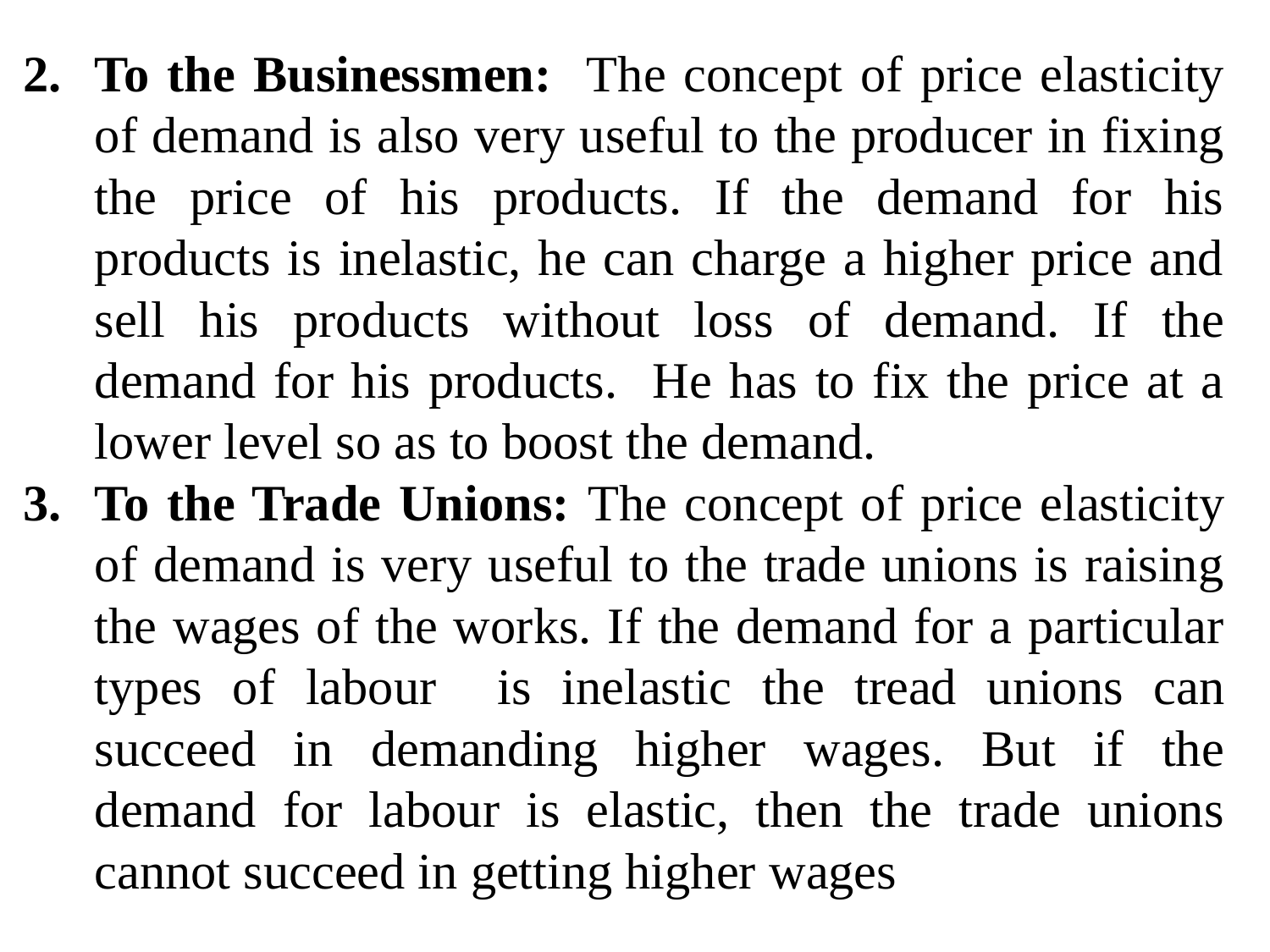

To the Businessmen:  The concept of price elasticity of demand is also very useful to the producer in fixing the price of his products. If the demand for his products is inelastic, he can charge a higher price and sell his products without loss of demand. If the demand for his products.  He has to fix the price at a lower level so as to boost the demand.
To the Trade Unions: The concept of price elasticity of demand is very useful to the trade unions is raising the wages of the works. If the demand for a particular types of labour  is inelastic the tread unions can succeed in demanding higher wages. But if the demand for labour is elastic, then the trade unions cannot succeed in getting higher wages